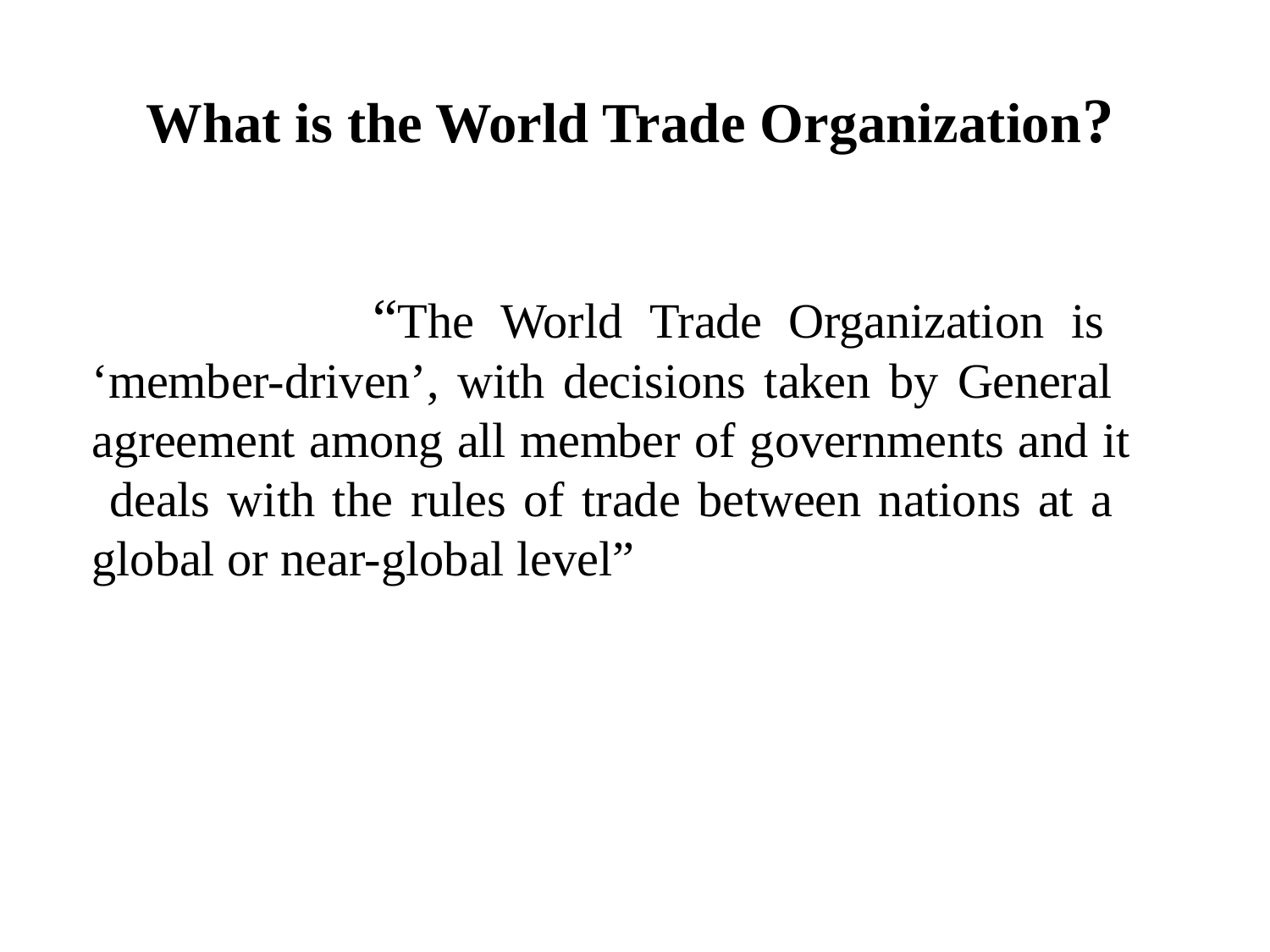

# What is the World Trade Organization?
“The World Trade Organization is  ‘member-driven’, with decisions taken by General  agreement among all member of governments and it  deals with the rules of trade between nations at a  global or near-global level”